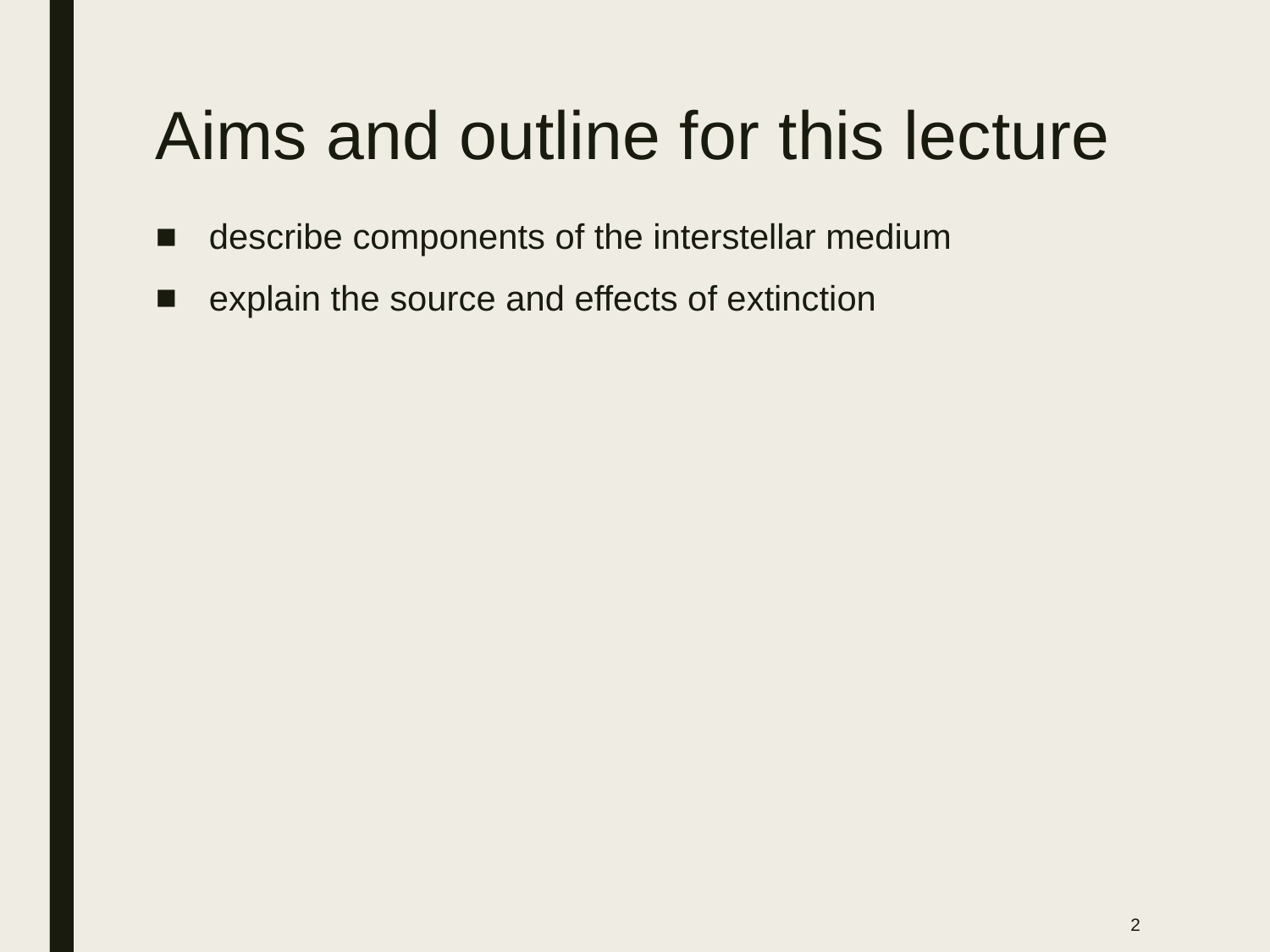

# Aims and outline for this lecture
describe components of the interstellar medium
explain the source and effects of extinction

2